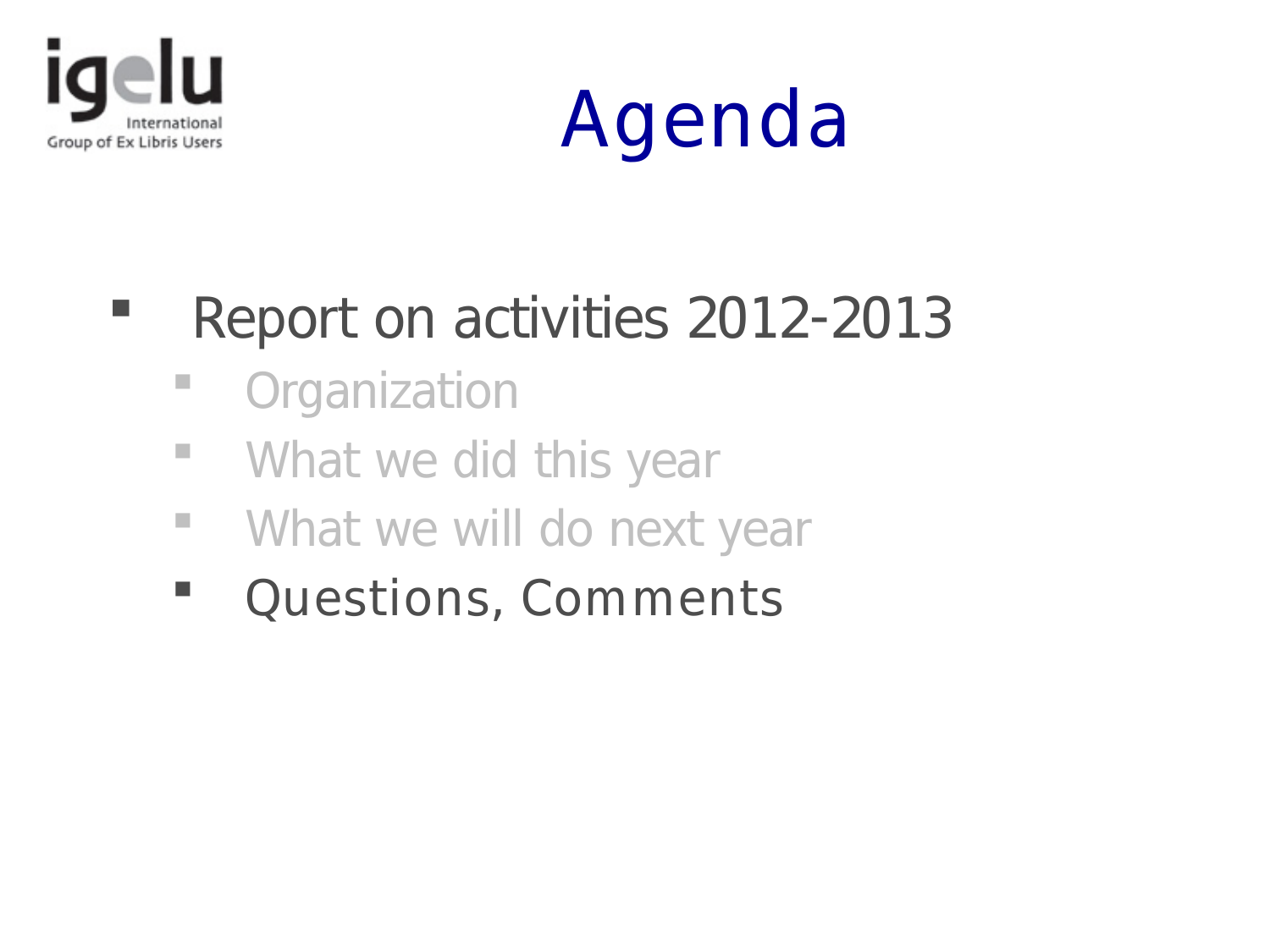

# Agenda
Report on activities 2012-2013
Organization
What we did this year
What we will do next year
Questions, Comments